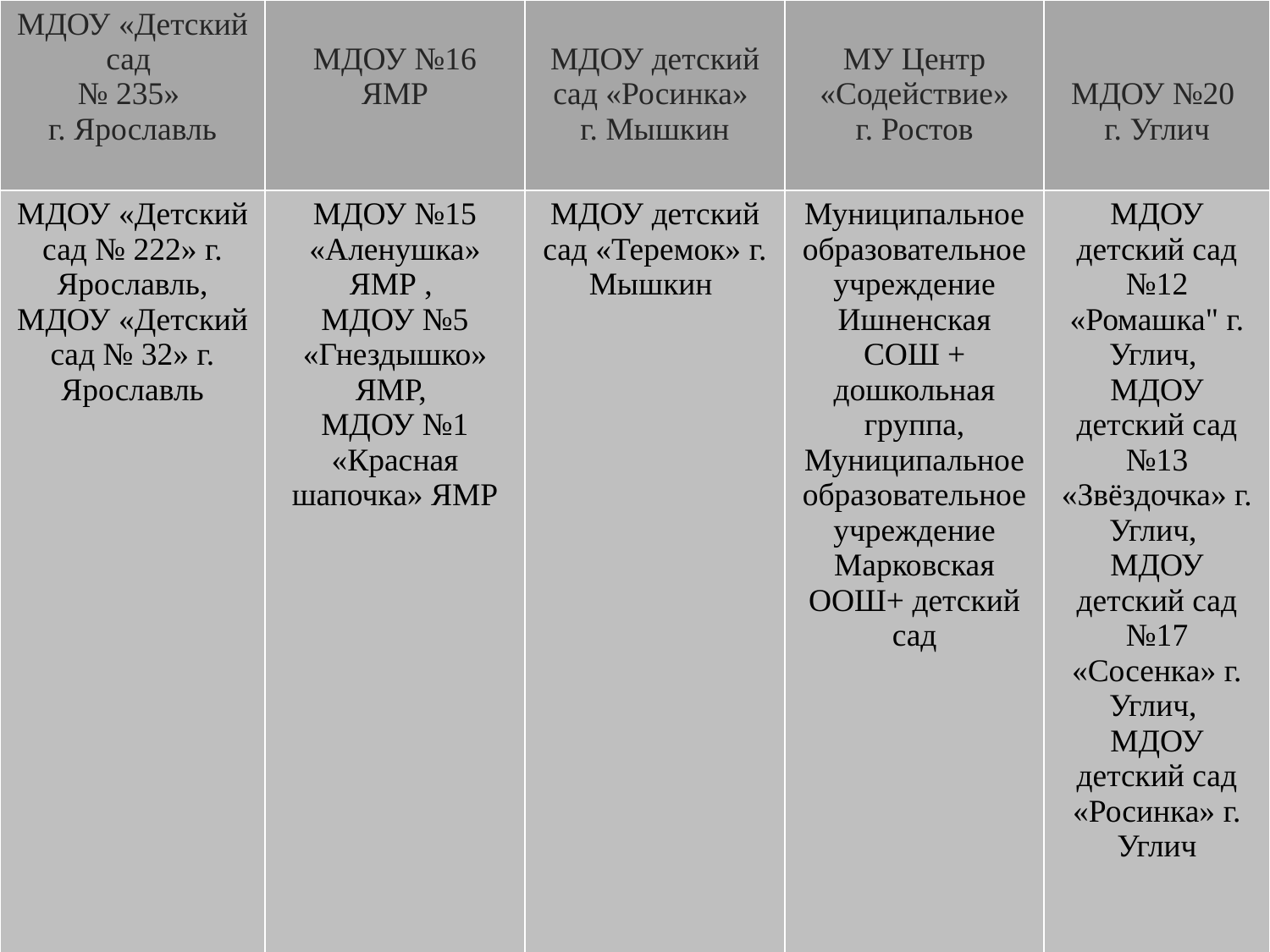

| МДОУ «Детский сад № 235» г. Ярославль | МДОУ №16 ЯМР | МДОУ детский сад «Росинка» г. Мышкин | МУ Центр «Содействие» г. Ростов | МДОУ №20 г. Углич |
| --- | --- | --- | --- | --- |
| МДОУ «Детский сад № 222» г. Ярославль, МДОУ «Детский сад № 32» г. Ярославль | МДОУ №15 «Аленушка» ЯМР , МДОУ №5 «Гнездышко» ЯМР, МДОУ №1 «Красная шапочка» ЯМР | МДОУ детский сад «Теремок» г. Мышкин | Муниципальное образовательное учреждение Ишненская СОШ + дошкольная группа, Муниципальное образовательное учреждение Марковская ООШ+ детский сад | МДОУ детский сад №12 «Ромашка" г. Углич, МДОУ детский сад №13 «Звёздочка» г. Углич, МДОУ детский сад №17 «Сосенка» г. Углич,  МДОУ детский сад «Росинка» г. Углич |